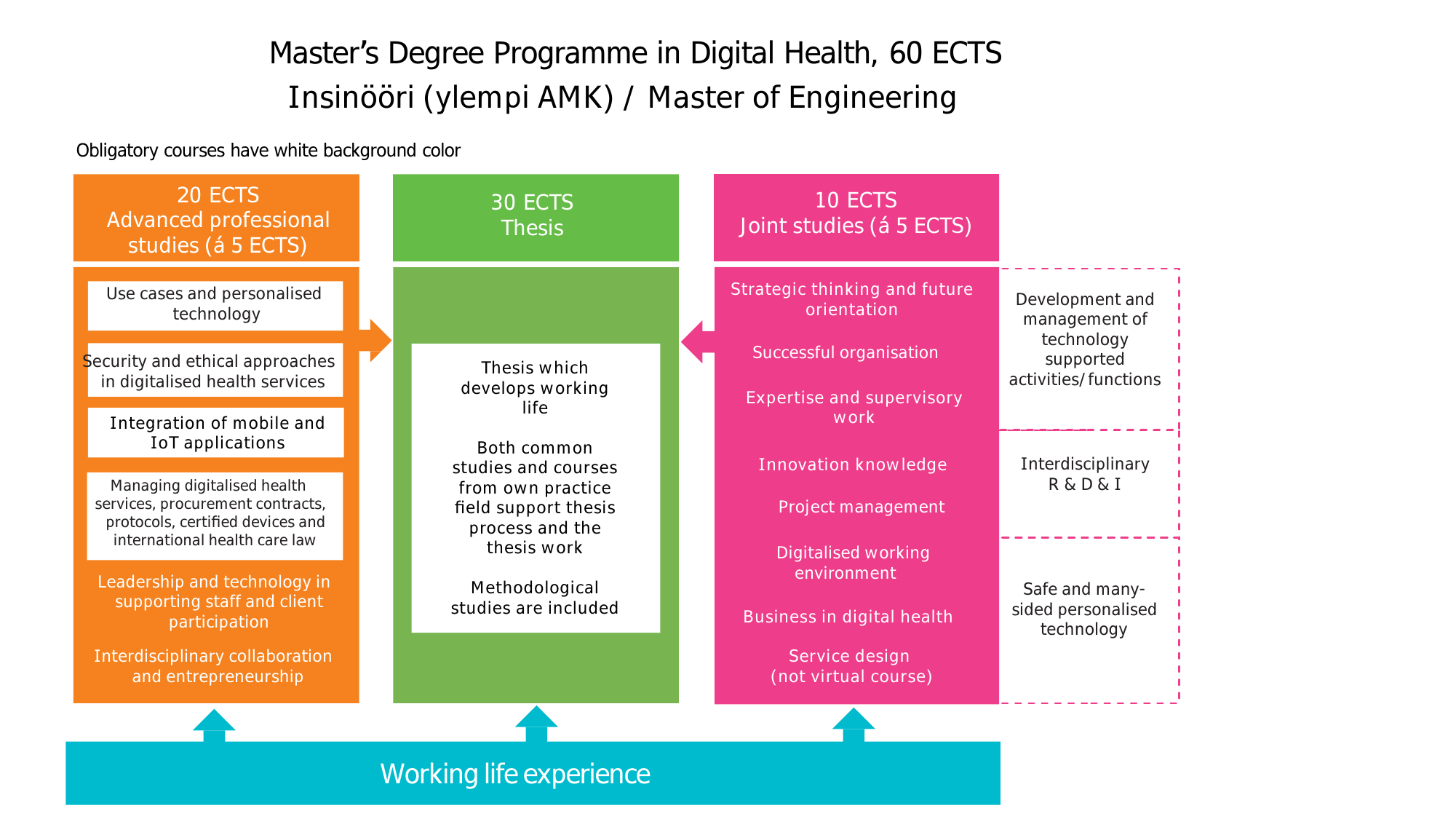

Master’s Degree Programme in Digital Health, 60 ECTS
Insinööri (ylempi AMK) / Master of Engineering
Obligatory courses have white background color

20 ECTS
Advanced professional studies (á 5 ECTS)
10 ECTS
Joint studies (á 5 ECTS)
30 ECTS
Thesis

Strategic thinking and future orientation

Use cases and personalised technology
Development and management of technology supported activities/functions

Successful organisation

Security and ethical approaches
in digitalised health services

Thesis which develops working life

Both common studies and courses from own practice field support thesis process and the thesis work

Methodological studies are included
Expertise and supervisory work
Integration of mobile and IoT applications

Interdisciplinary R & D & I
Innovation knowledge

Managing digitalised health
services, procurement contracts, protocols, certified devices and international health care law
Project management

Digitalised working environment
Leadership and technology in supporting staff and client participation
Safe and many-sided personalised technology
Business in digital health
Service design
(not virtual course)
Interdisciplinary collaboration and entrepreneurship

Working life experience